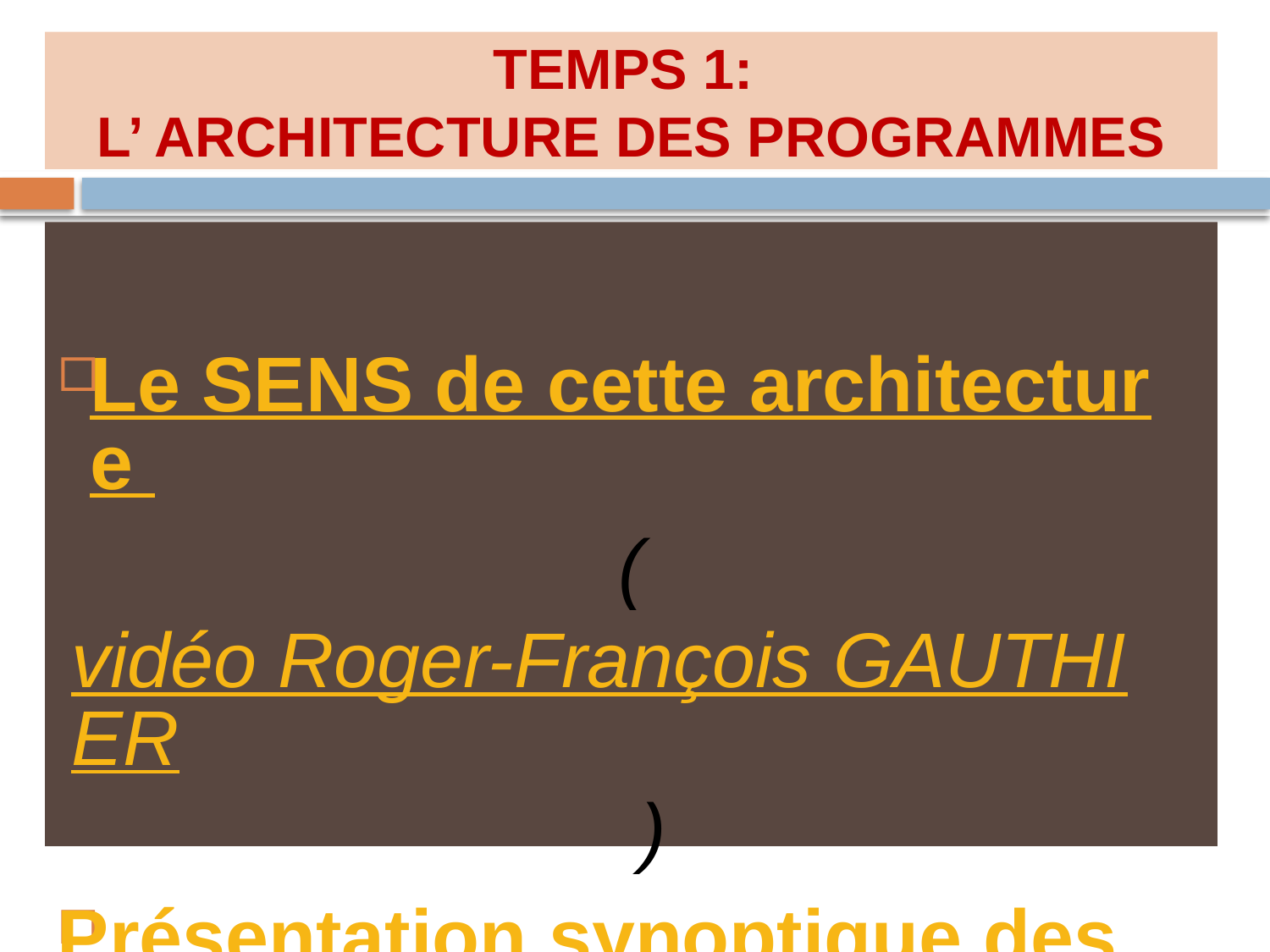

# TEMPS 1: L’ ARCHITECTURE DES PROGRAMMES

Le SENS de cette architecture
(vidéo Roger-François GAUTHIER)
Présentation synoptique des programmes